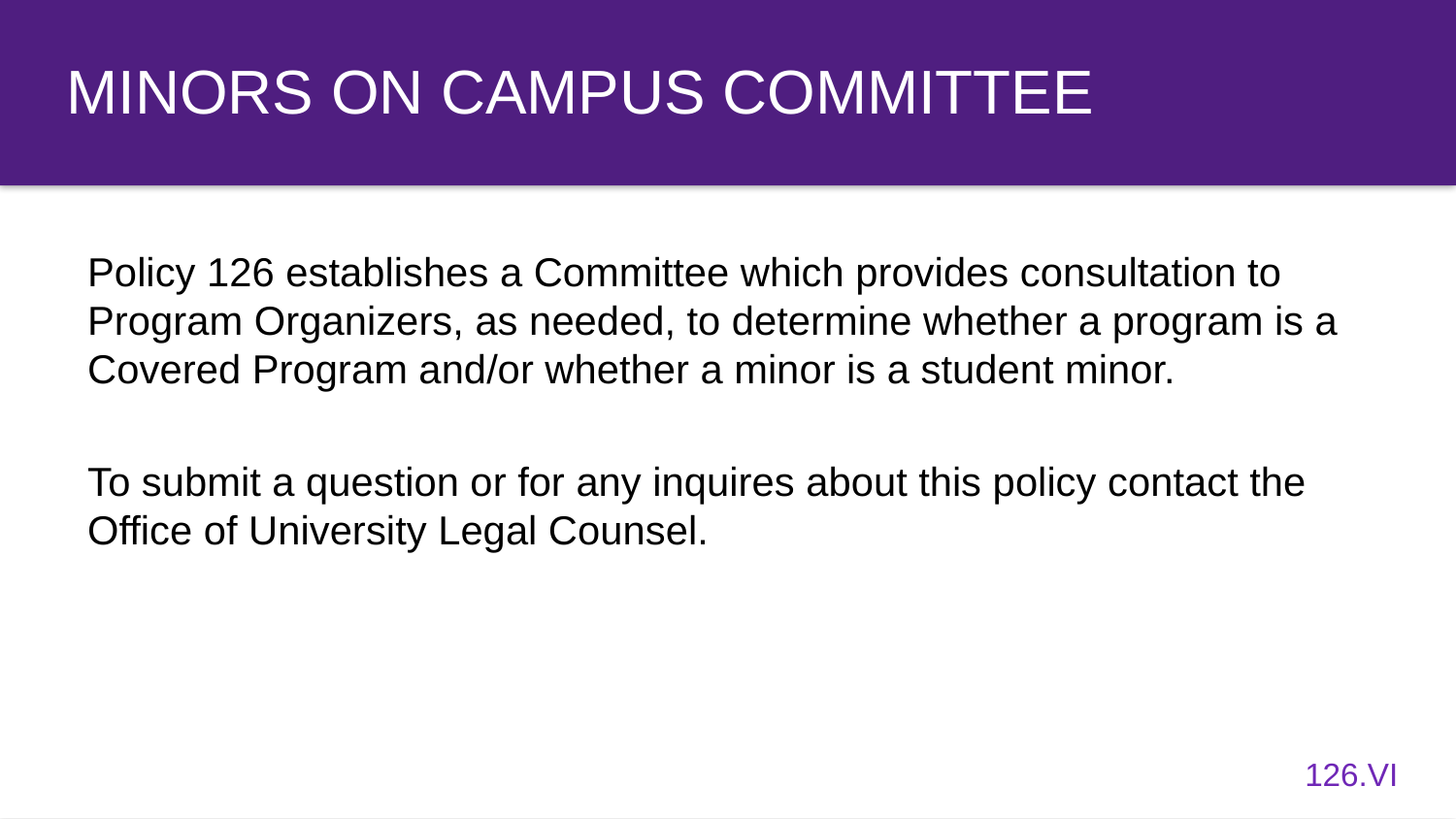

Minors on Campus committee
Policy 126 establishes a Committee which provides consultation to Program Organizers, as needed, to determine whether a program is a Covered Program and/or whether a minor is a student minor.

To submit a question or for any inquires about this policy contact the Office of University Legal Counsel.
126.VI